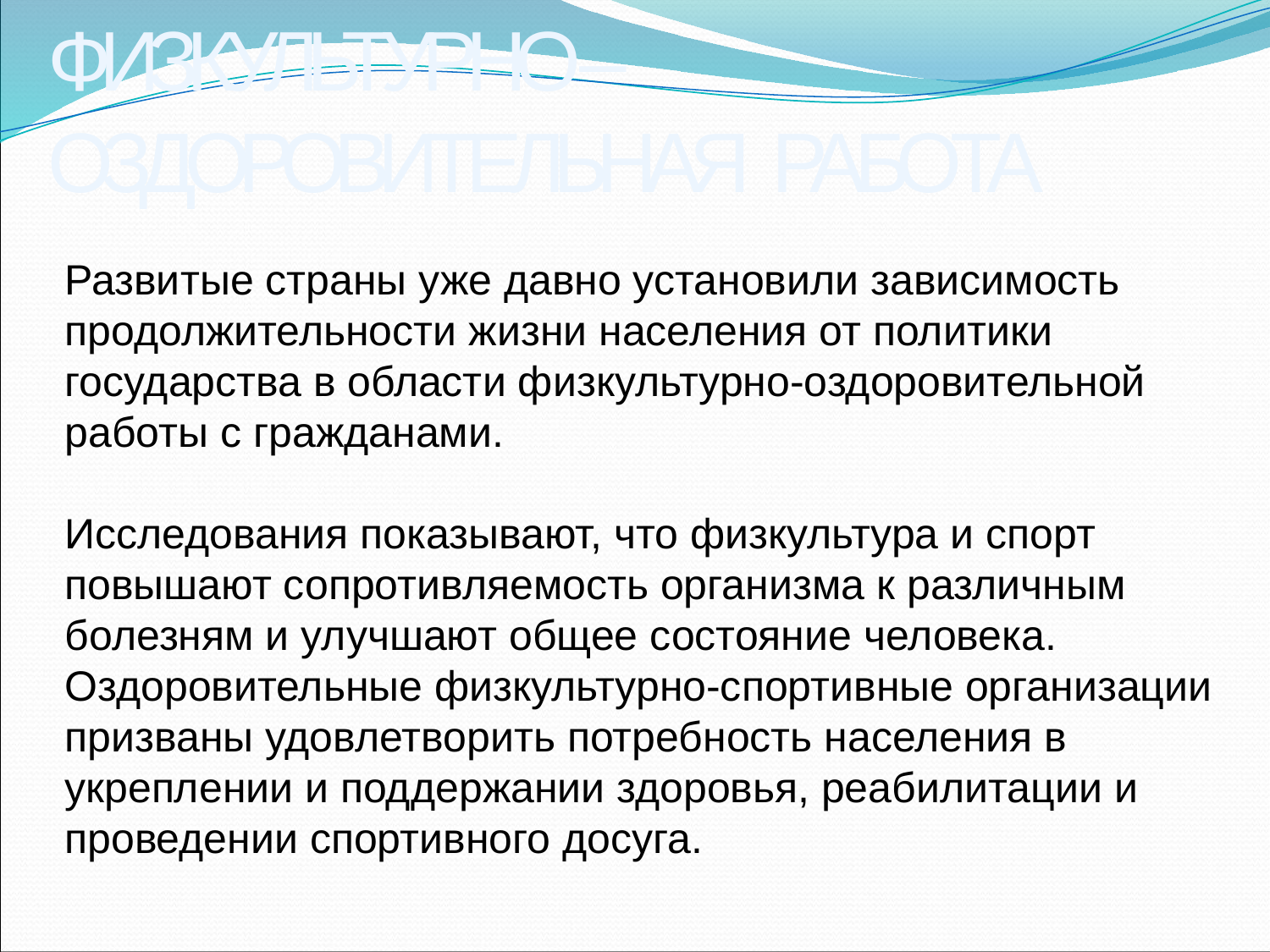

ФИЗКУЛЬТУРНО – ОЗДОРОВИТЕЛЬНАЯ   РАБОТА
Развитые страны уже давно установили зависимость продолжительности жизни населения от политики государства в области физкультурно-оздоровительной работы с гражданами.

Исследования показывают, что физкультура и спорт повышают сопротивляемость организма к различным болезням и улучшают общее состояние человека. Оздоровительные физкультурно-спортивные организации призваны удовлетворить потребность населения в укреплении и поддержании здоровья, реабилитации и проведении спортивного досуга.